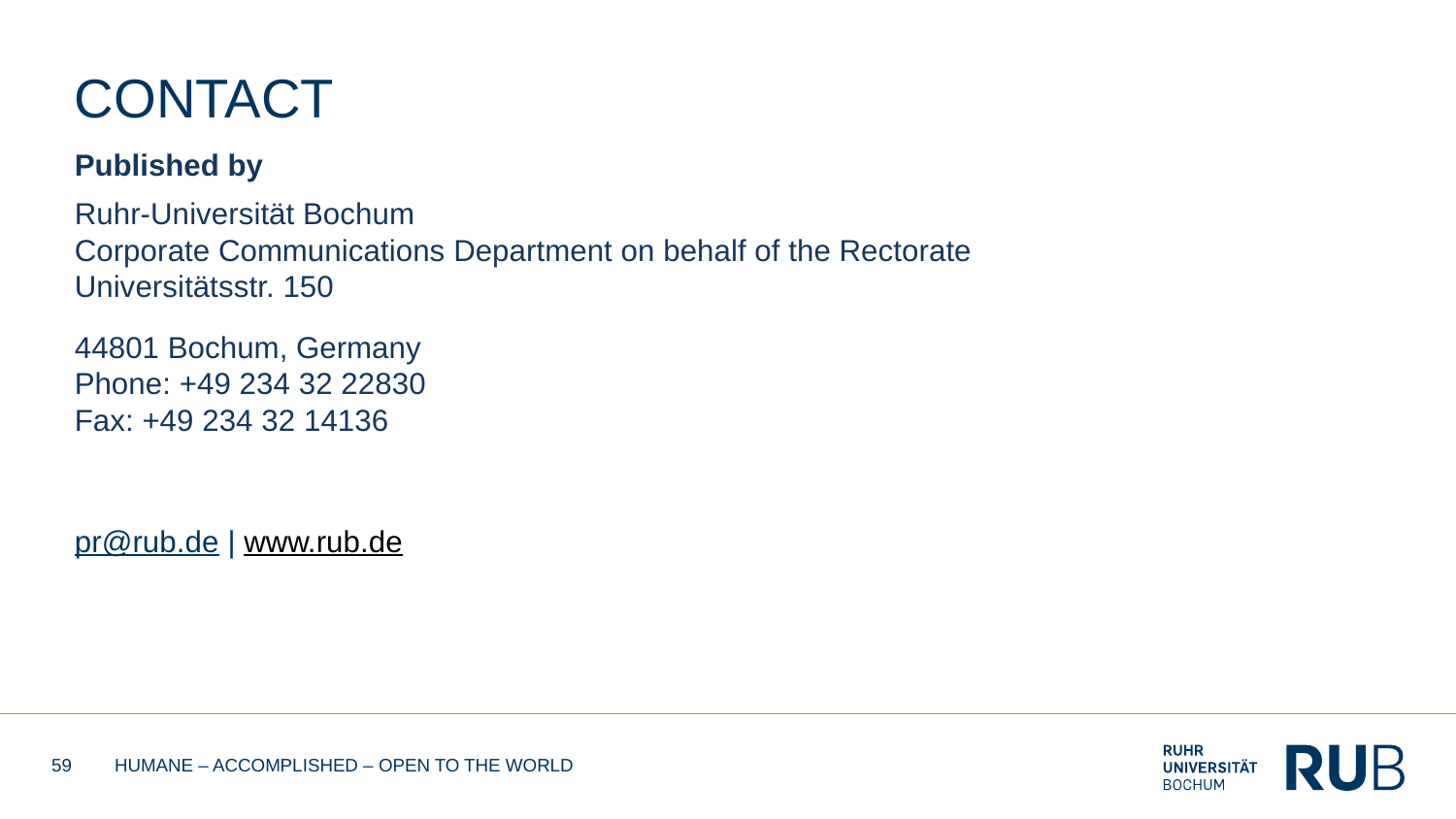

# CONTACT
Published by
Ruhr-Universität Bochum
Corporate Communications Department on behalf of the Rectorate
Universitätsstr. 150
44801 Bochum, Germany
Phone: +49 234 32 22830
Fax: +49 234 32 14136

pr@rub.de | www.rub.de

59
HUMANE – ACCOMPLISHED – OPEN TO THE WORLD